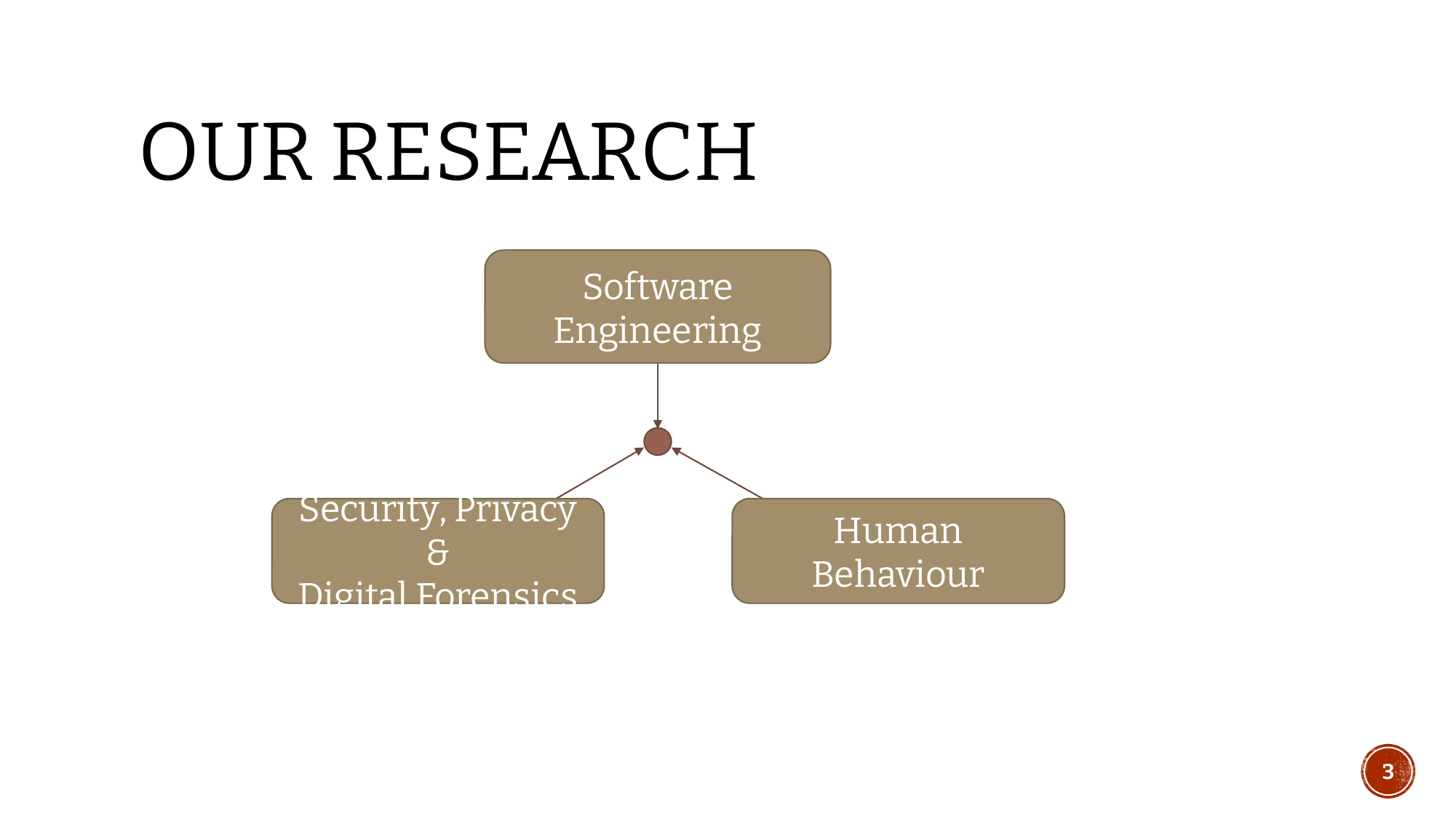

# Our Research

Software Engineering

Security, Privacy &
Digital Forensics

Human
Behaviour
3